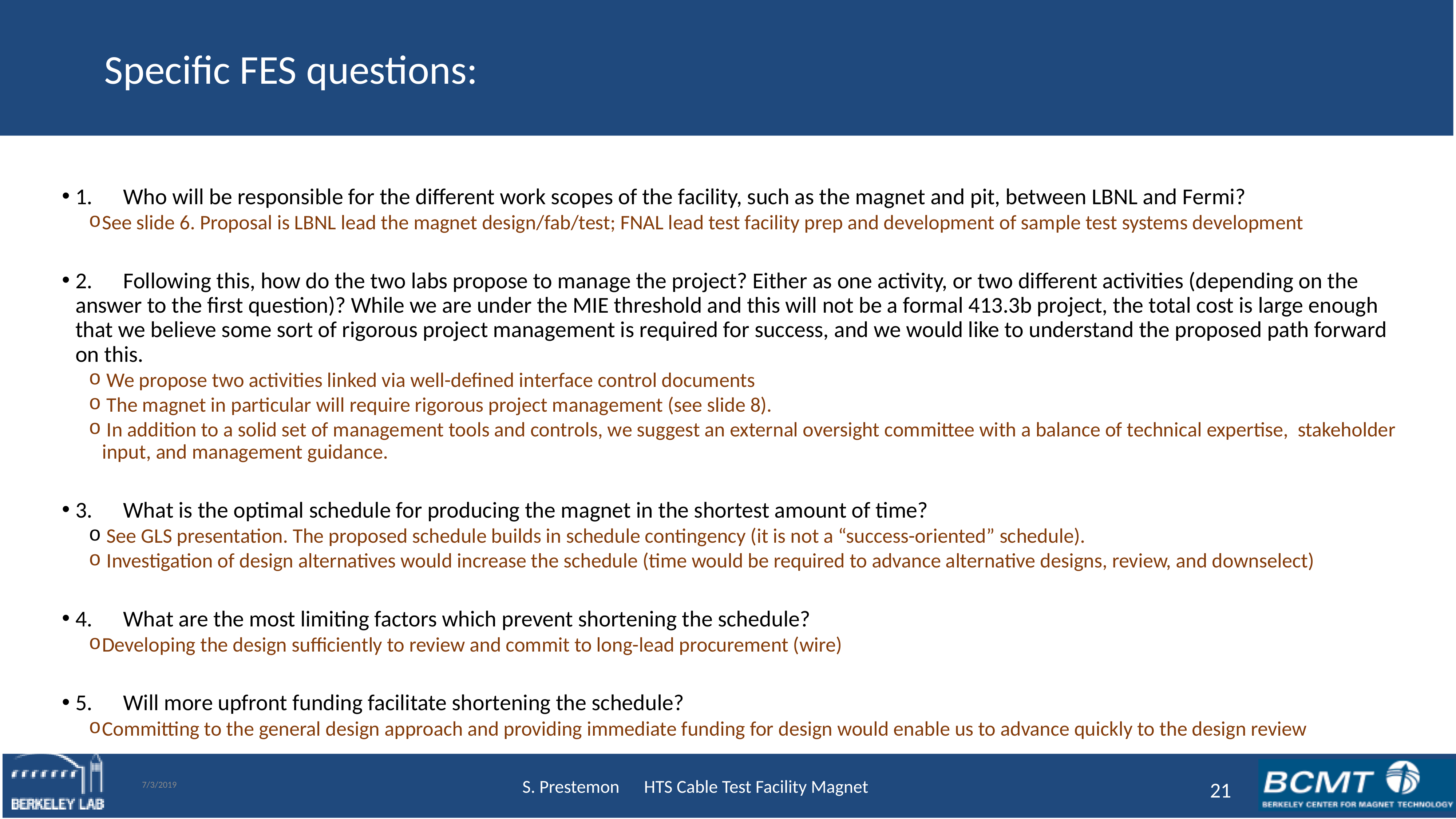

# Specific FES questions:
1.      Who will be responsible for the different work scopes of the facility, such as the magnet and pit, between LBNL and Fermi?
See slide 6. Proposal is LBNL lead the magnet design/fab/test; FNAL lead test facility prep and development of sample test systems development

2.      Following this, how do the two labs propose to manage the project? Either as one activity, or two different activities (depending on the answer to the first question)? While we are under the MIE threshold and this will not be a formal 413.3b project, the total cost is large enough that we believe some sort of rigorous project management is required for success, and we would like to understand the proposed path forward on this.
 We propose two activities linked via well-defined interface control documents
 The magnet in particular will require rigorous project management (see slide 8).
 In addition to a solid set of management tools and controls, we suggest an external oversight committee with a balance of technical expertise,  stakeholder input, and management guidance.

3.      What is the optimal schedule for producing the magnet in the shortest amount of time?
 See GLS presentation. The proposed schedule builds in schedule contingency (it is not a “success-oriented” schedule).
 Investigation of design alternatives would increase the schedule (time would be required to advance alternative designs, review, and downselect)

4.      What are the most limiting factors which prevent shortening the schedule?
Developing the design sufficiently to review and commit to long-lead procurement (wire)

5.      Will more upfront funding facilitate shortening the schedule?
Committing to the general design approach and providing immediate funding for design would enable us to advance quickly to the design review
7/3/2019
21
S. Prestemon      HTS Cable Test Facility Magnet